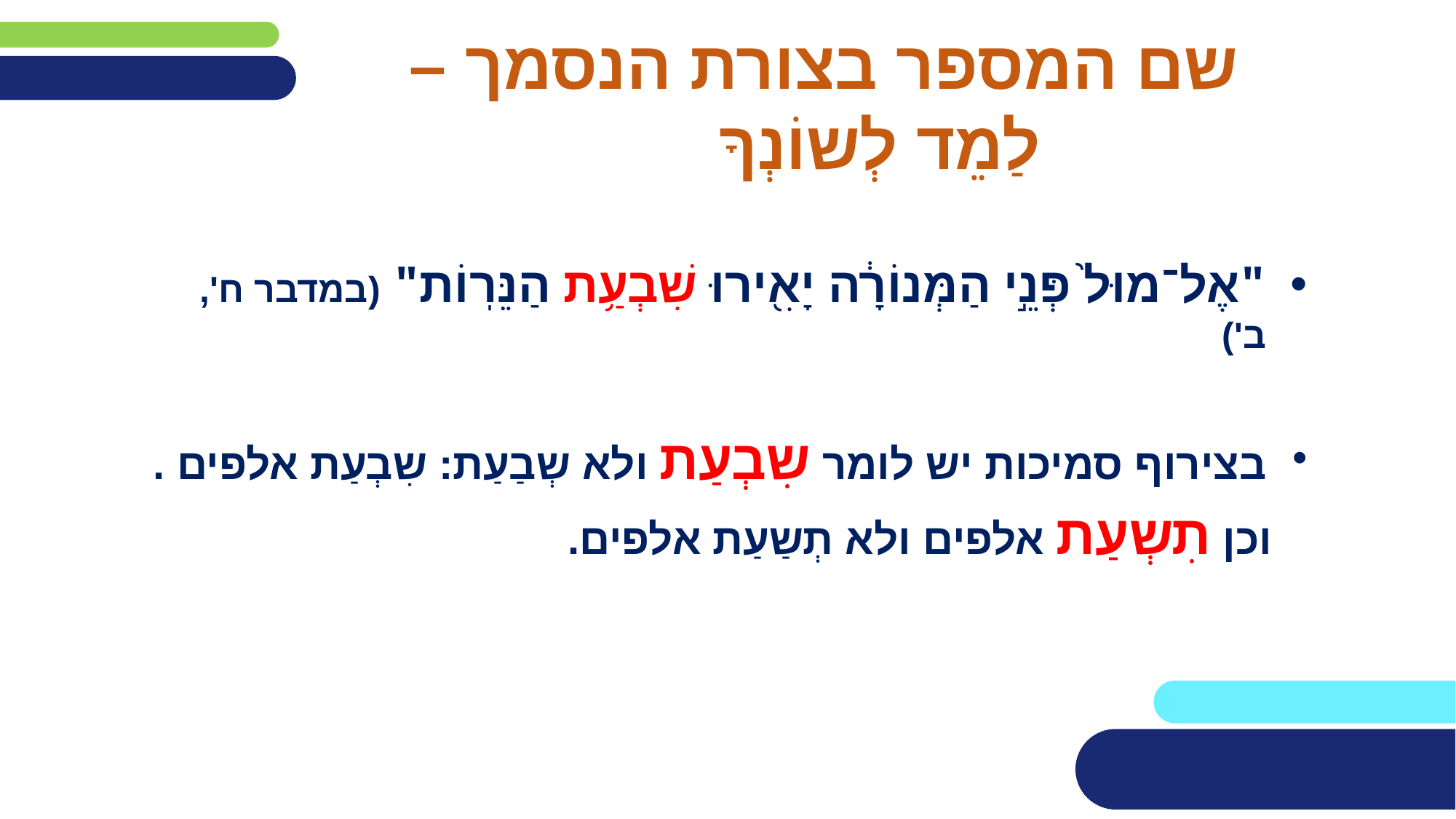

# שם המספר בצורת הנסמך – לַמֵד לְשוֹנְךָ
"אֶל־מוּל֙ פְּנֵ֣י הַמְּנוֹרָ֔ה יָאִ֖ירוּ שִׁבְעַ֥ת הַנֵּרֽוֹת" (במדבר ח', ב')

בצירוף סמיכות יש לומר שִבְעַת ולא שְבַעַת: שִבְעַת אלפים .
   וכן תִשְעַת אלפים ולא תְשַעַת אלפים.